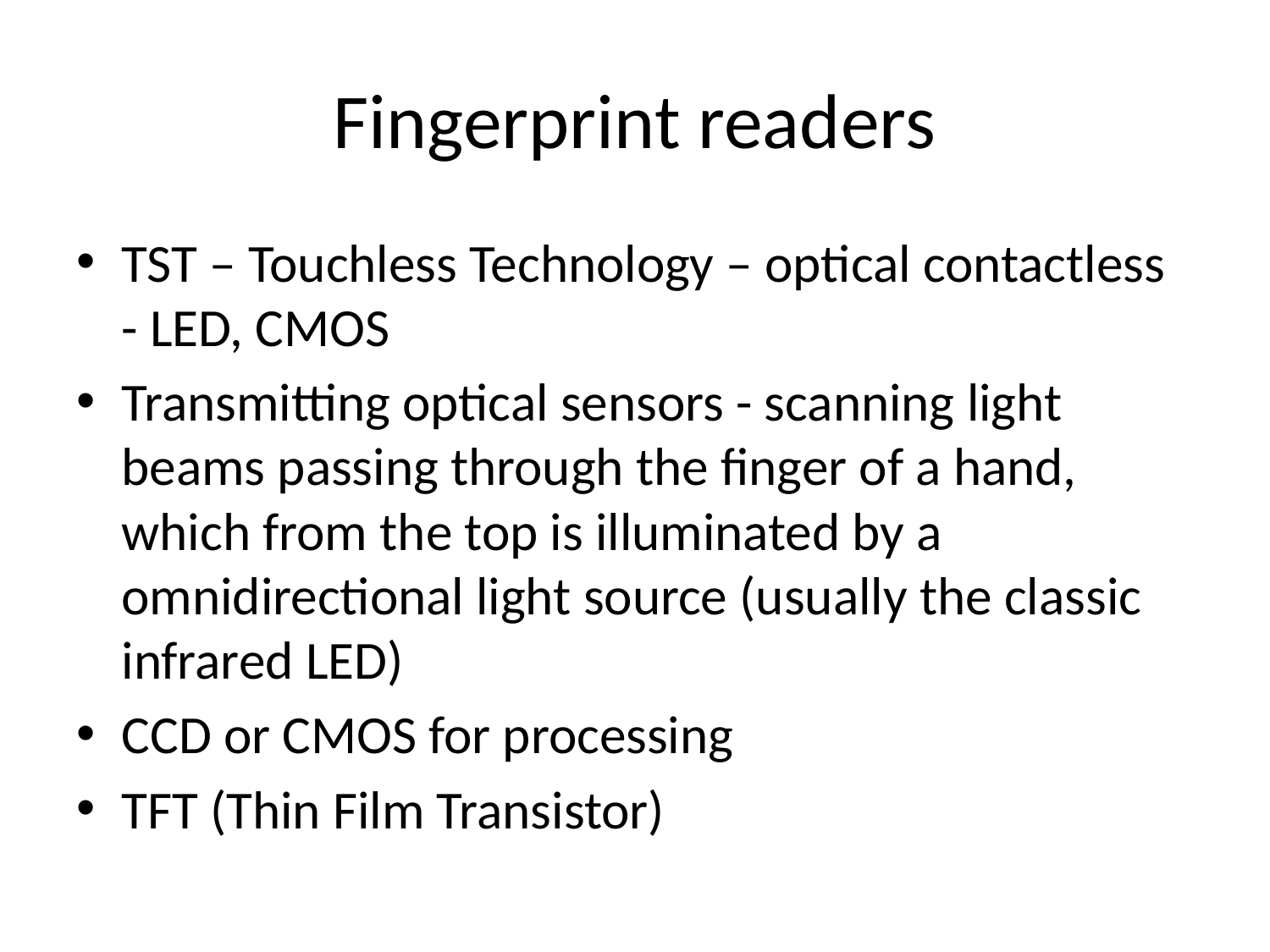

# Fingerprint readers
TST – Touchless Technology – optical contactless  - LED, CMOS
Transmitting optical sensors - scanning light beams passing through the finger of a hand, which from the top is illuminated by a omnidirectional light source (usually the classic infrared LED)
CCD or CMOS for processing
TFT (Thin Film Transistor)